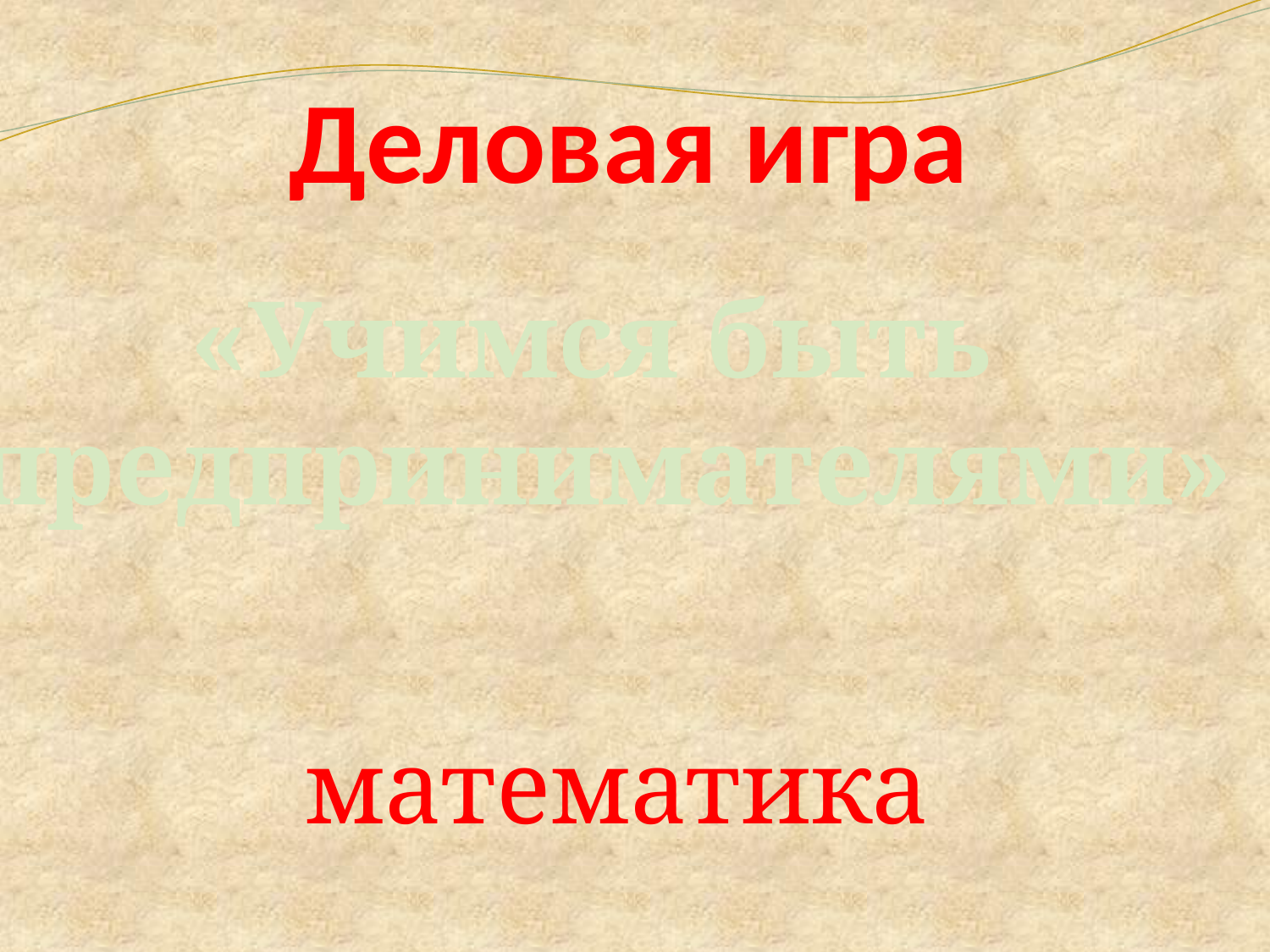

# Деловая игра
«Учимся быть
предпринимателями»
математика